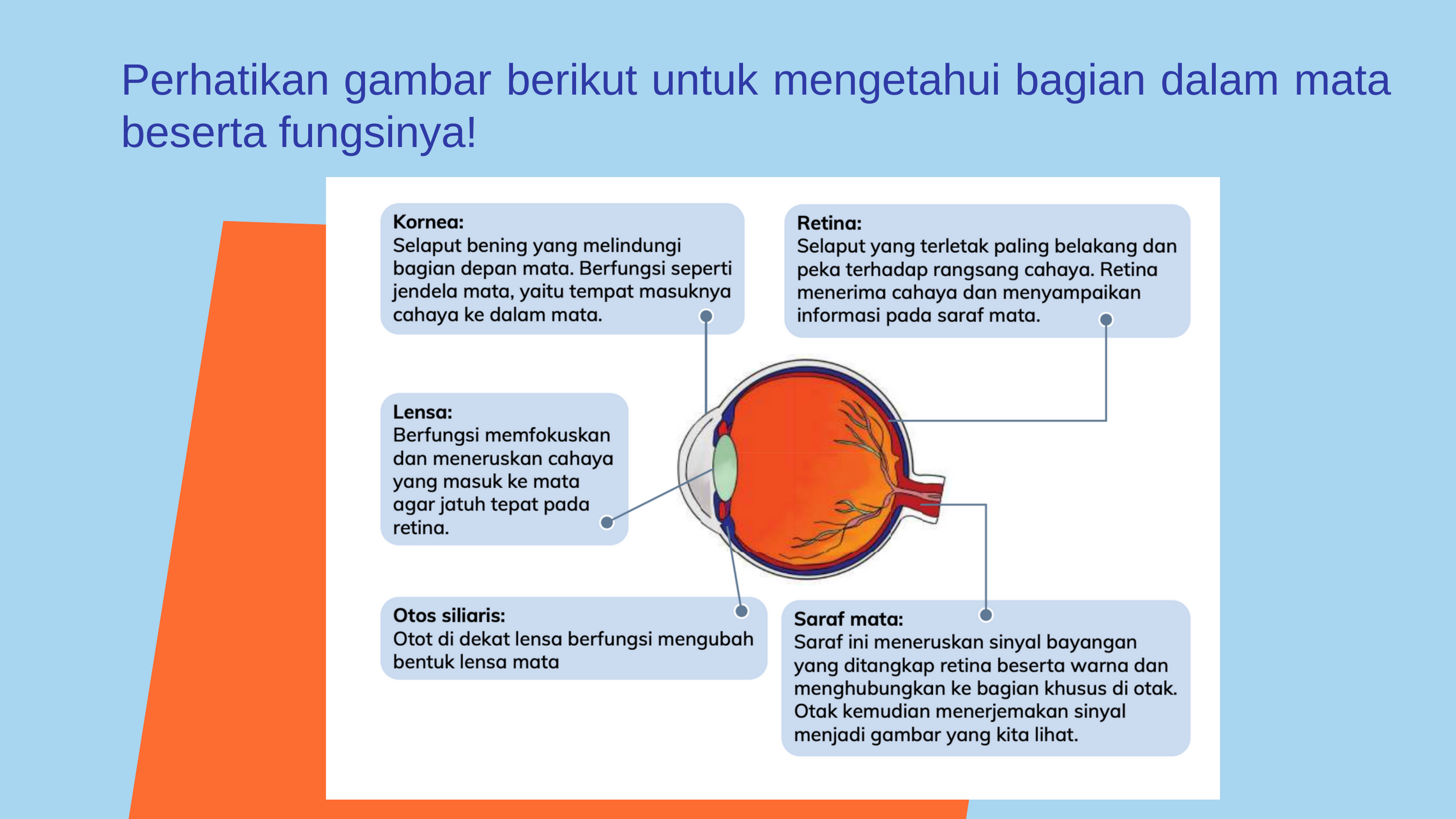

Perhatikan gambar berikut untuk mengetahui bagian dalam mata beserta fungsinya!